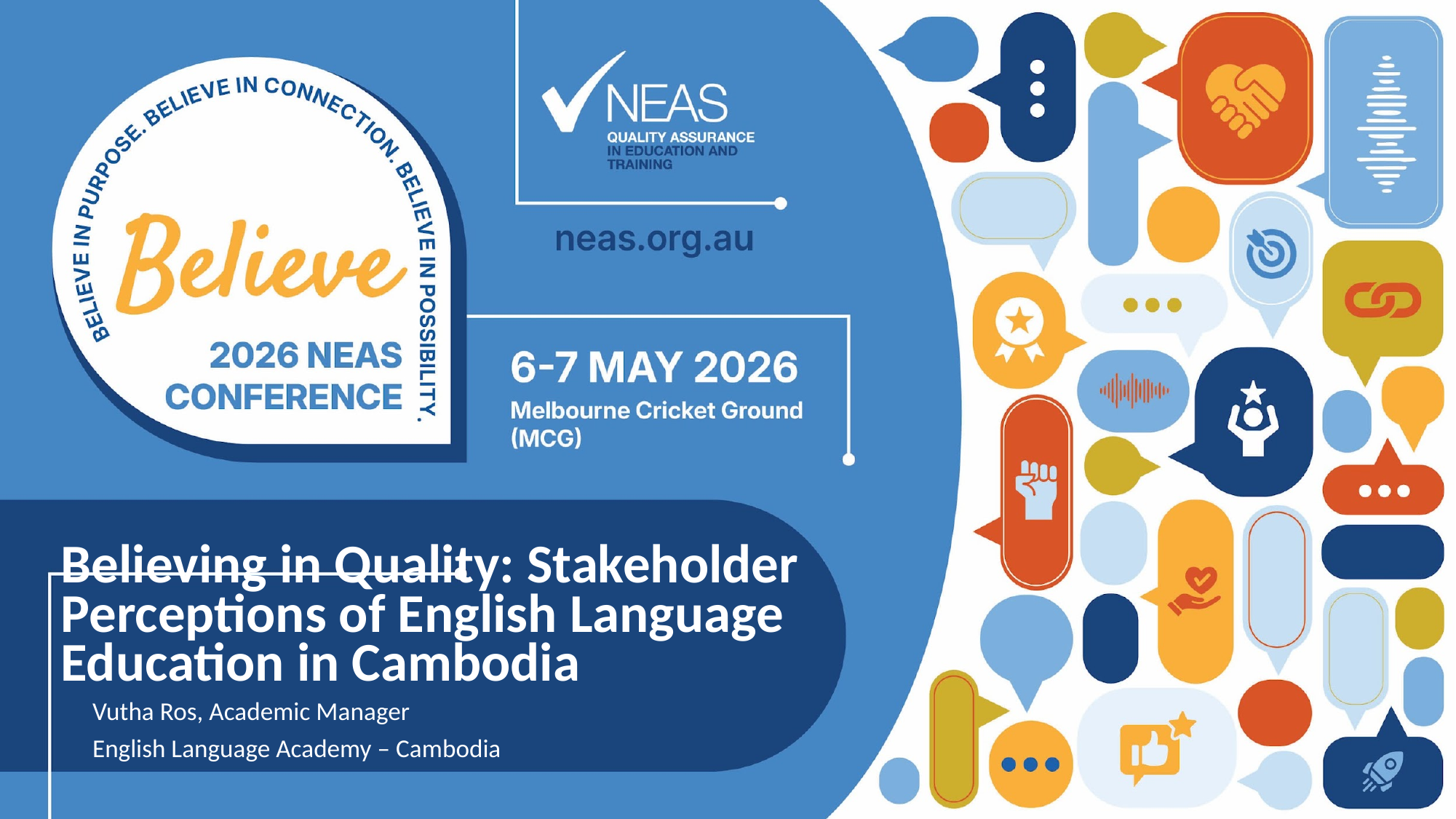

# Believing in Quality: Stakeholder Perceptions of English Language Education in Cambodia
Vutha Ros, Academic Manager
English Language Academy – Cambodia